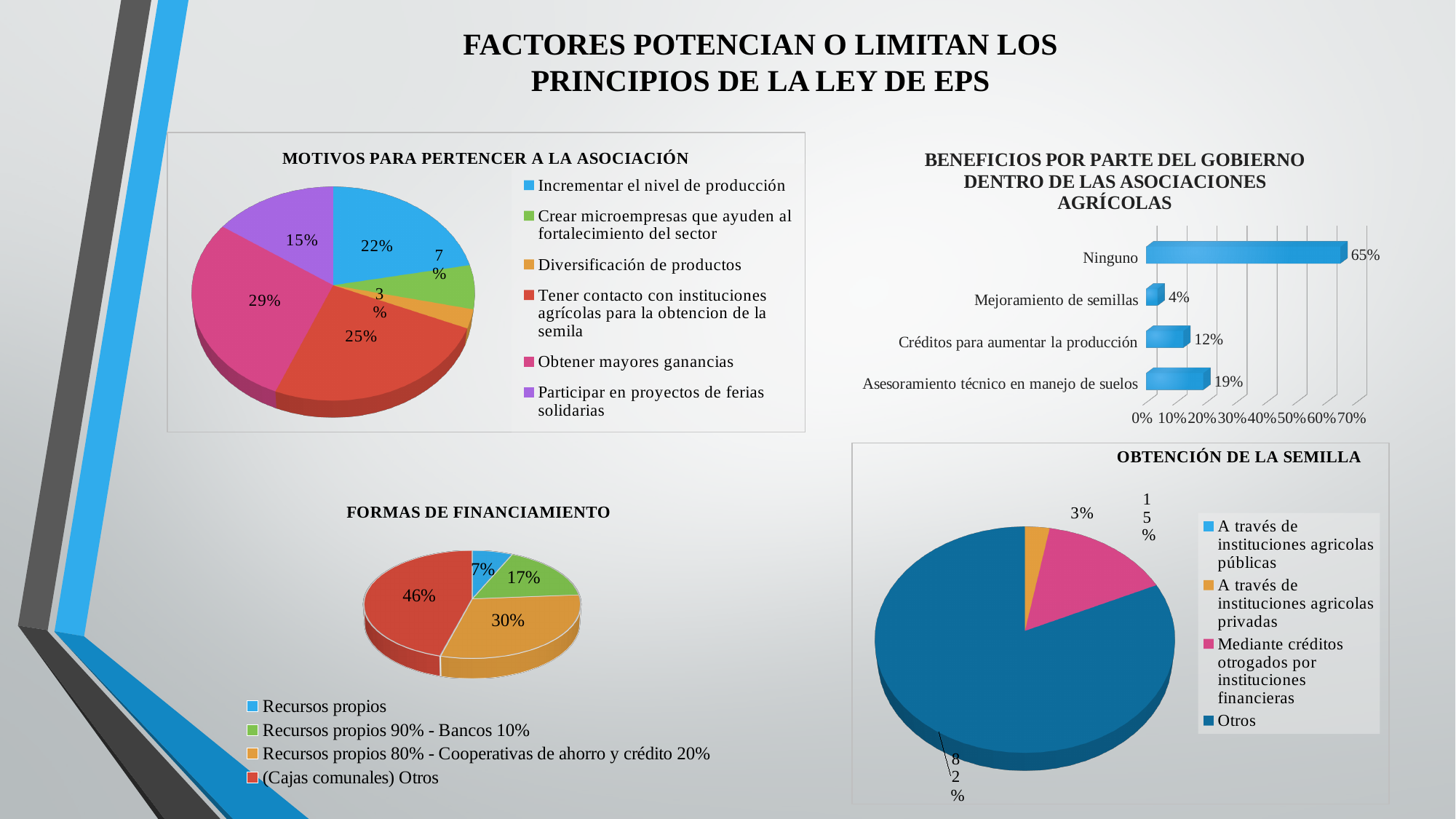

# FACTORES POTENCIAN O LIMITAN LOS PRINCIPIOS DE LA LEY DE EPS

[unsupported chart]

[unsupported chart]

[unsupported chart]

[unsupported chart]